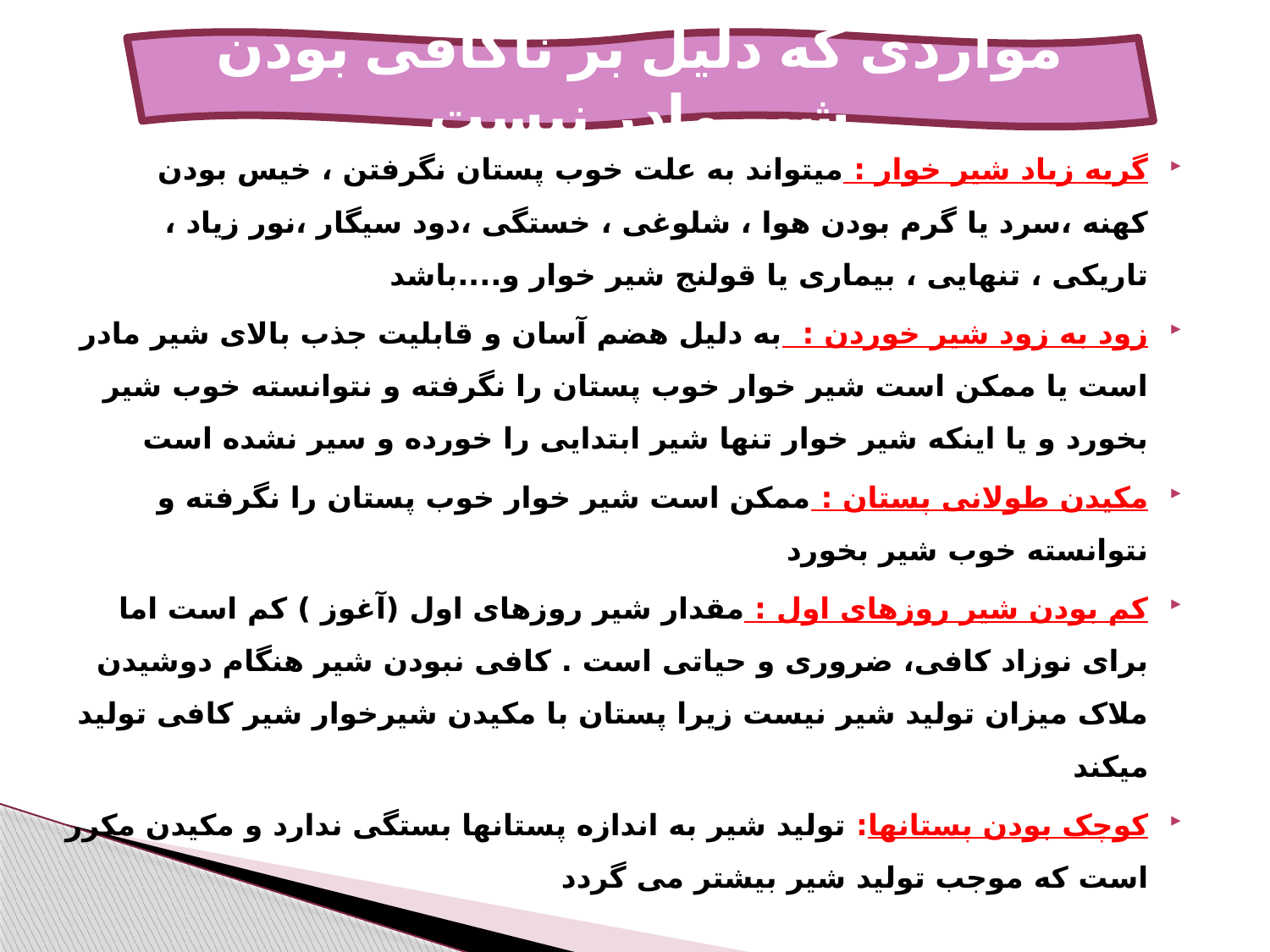

#
مواردی که دلیل بر ناکافی بودن شیر مادر نیست
گریه زیاد شیر خوار : میتواند به علت خوب پستان نگرفتن ، خیس بودن کهنه ،سرد یا گرم بودن هوا ، شلوغی ، خستگی ،دود سیگار ،نور زیاد ، تاریکی ، تنهایی ، بیماری یا قولنج شیر خوار و....باشد
زود به زود شیر خوردن :  به دلیل هضم آسان و قابلیت جذب بالای شیر مادر است یا ممکن است شیر خوار خوب پستان را نگرفته و نتوانسته خوب شیر بخورد و یا اینکه شیر خوار تنها شیر ابتدایی را خورده و سیر نشده است
مکیدن طولانی پستان : ممکن است شیر خوار خوب پستان را نگرفته و نتوانسته خوب شیر بخورد
کم بودن شیر روزهای اول : مقدار شیر روزهای اول (آغوز ) کم است اما برای نوزاد کافی، ضروری و حیاتی است . کافی نبودن شیر هنگام دوشیدن ملاک میزان تولید شیر نیست زیرا پستان با مکیدن شیرخوار شیر کافی تولید میکند
کوچک بودن پستانها: تولید شیر به اندازه پستانها بستگی ندارد و مکیدن مکرر است که موجب تولید شیر بیشتر می گردد